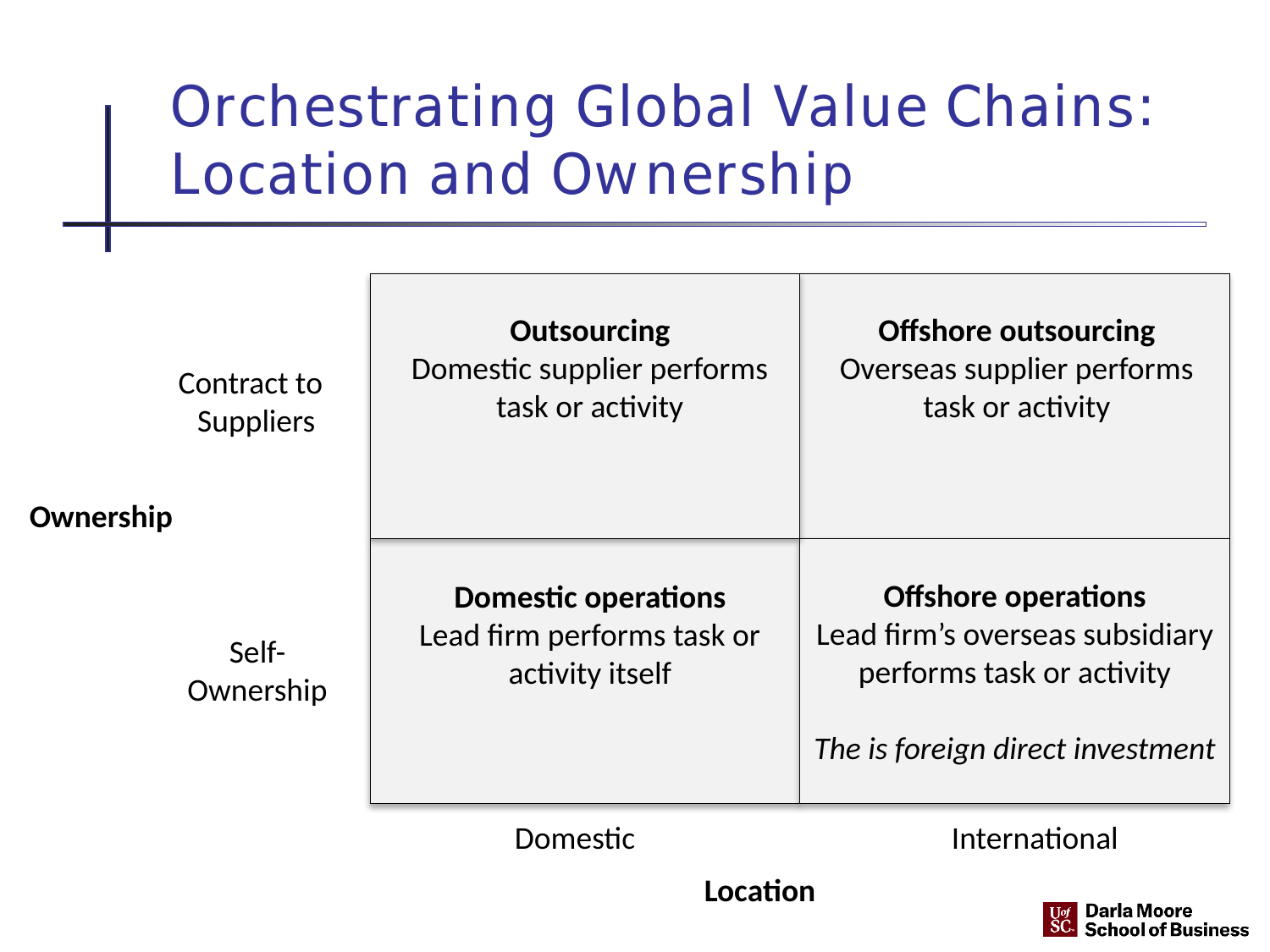

# Orchestrating Global Value Chains: Location and Ownership

Outsourcing
Domestic supplier performs task or activity
Offshore outsourcing
Overseas supplier performs task or activity
Contract to Suppliers
Ownership
Offshore operations
Lead firm’s overseas subsidiary performs task or activity

The is foreign direct investment
Domestic operations
Lead firm performs task or activity itself
Self-Ownership
Domestic
International
Location